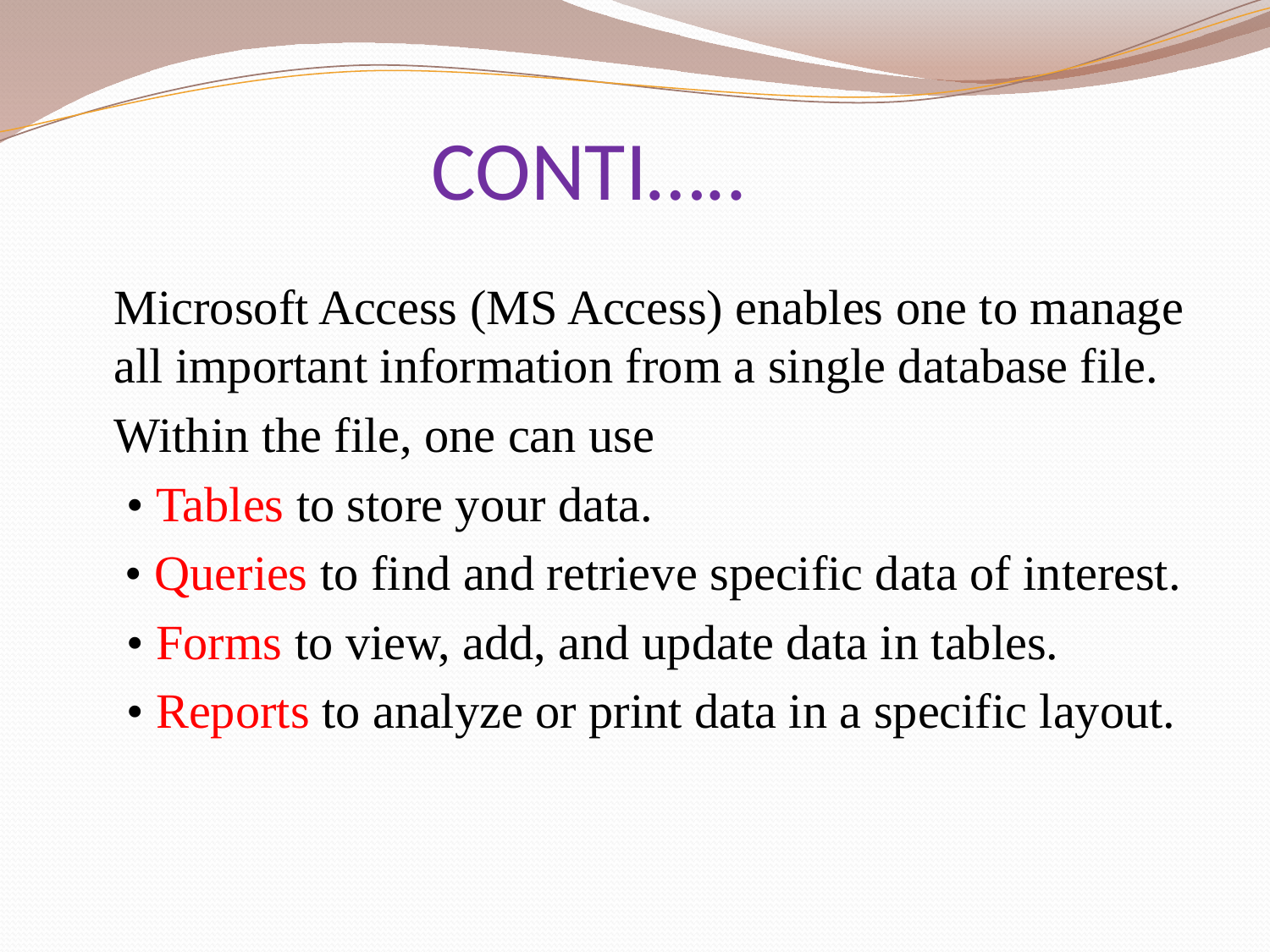

# CONTI…..
	Microsoft Access (MS Access) enables one to manage all important information from a single database file.
	Within the file, one can use
	 • Tables to store your data.
    • Queries to find and retrieve specific data of interest.
	 • Forms to view, add, and update data in tables.
	 • Reports to analyze or print data in a specific layout.